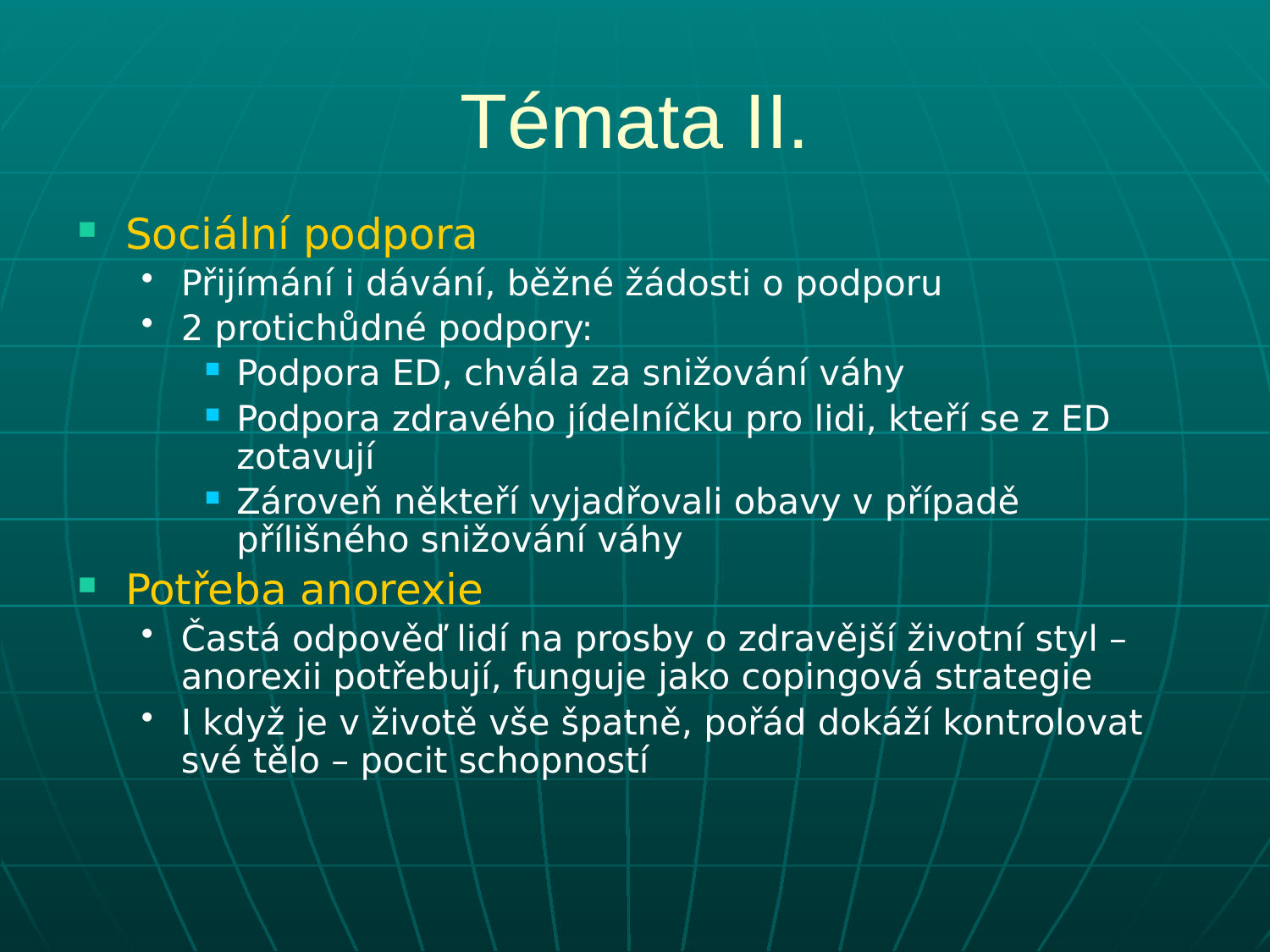

# Témata II.
Sociální podpora
Přijímání i dávání, běžné žádosti o podporu
2 protichůdné podpory:
Podpora ED, chvála za snižování váhy
Podpora zdravého jídelníčku pro lidi, kteří se z ED zotavují
Zároveň někteří vyjadřovali obavy v případě přílišného snižování váhy
Potřeba anorexie
Častá odpověď lidí na prosby o zdravější životní styl – anorexii potřebují, funguje jako copingová strategie
I když je v životě vše špatně, pořád dokáží kontrolovat své tělo – pocit schopností